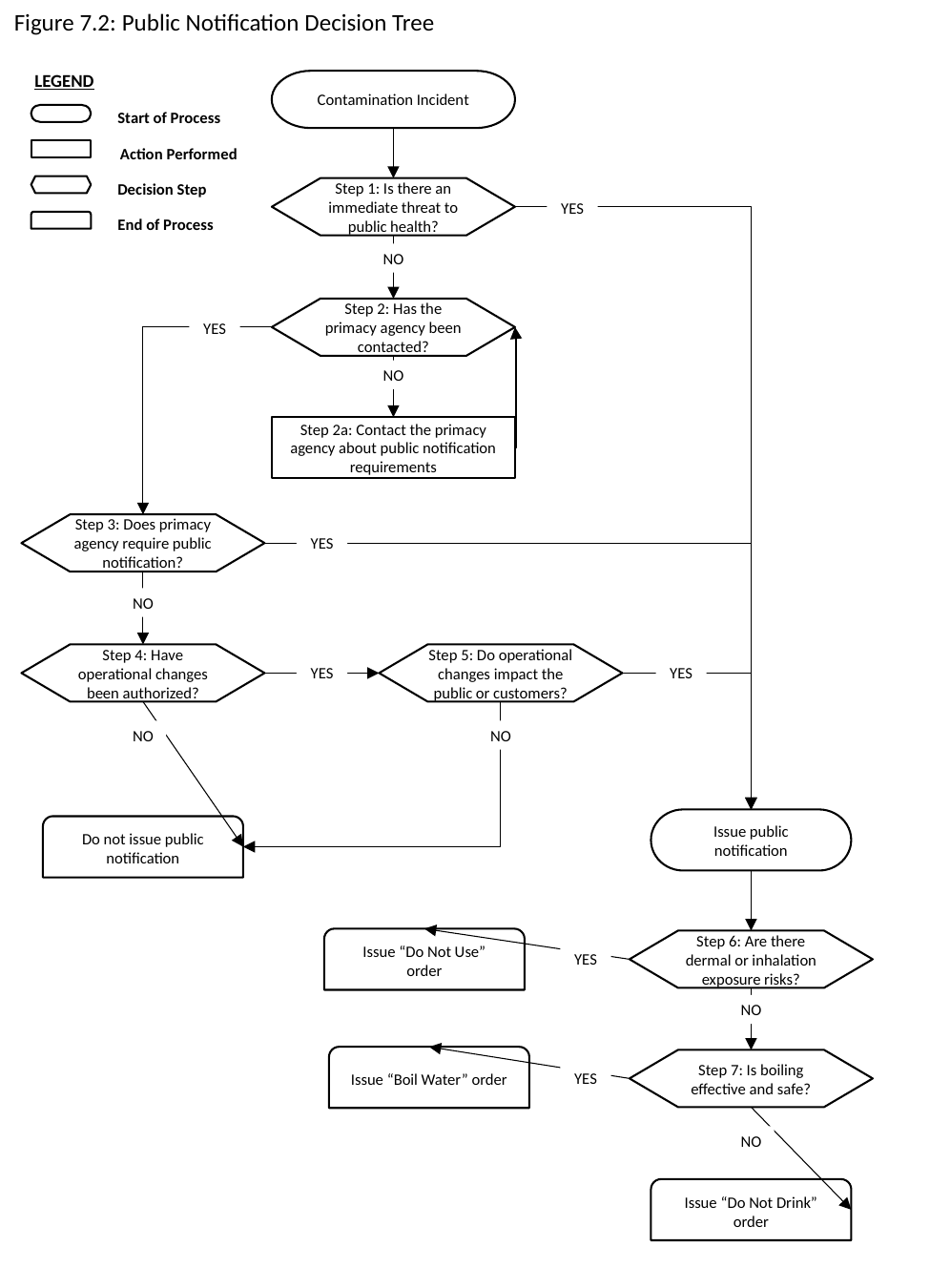

Figure 7.2: Public Notification Decision Tree
LEGEND
Start of Process

Action Performed

Decision Step

End of Process

Contamination Incident
Step 1: Is there an immediate threat to public health?
YES
NO
Step 2: Has the primacy agency been contacted?
YES
NO
Step 2a: Contact the primacy agency about public notification requirements
Step 3: Does primacy agency require public notification?
YES
NO
Step 4: Have operational changes been authorized?
Step 5: Do operational changes impact the public or customers?
YES
YES
NO
NO
Issue public notification
Do not issue public notification
Issue “Do Not Use” order
Step 6: Are there dermal or inhalation exposure risks?
YES
NO
Issue “Boil Water” order
Step 7: Is boiling effective and safe?
YES
NO
Issue “Do Not Drink” order